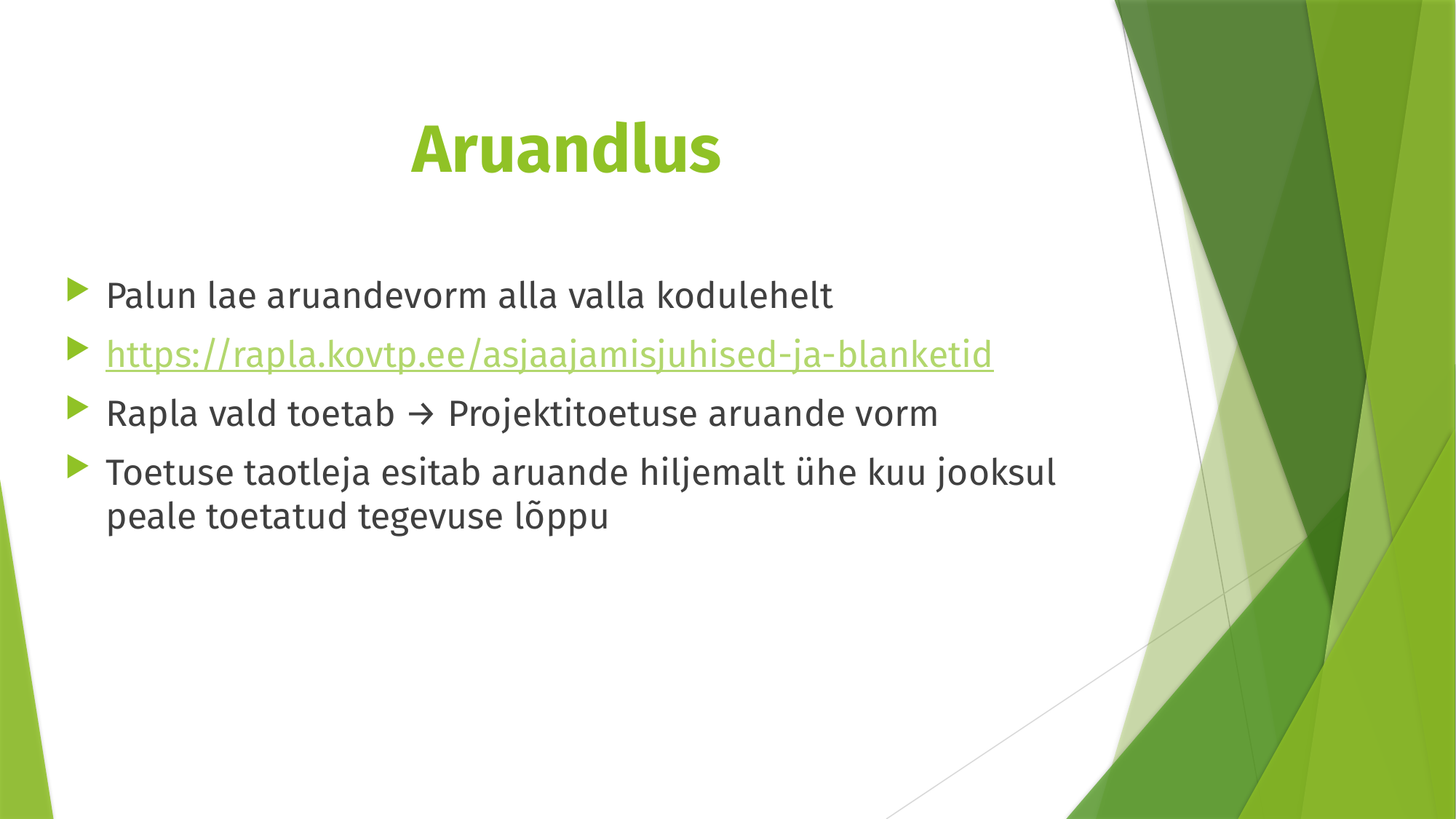

# Aruandlus
Palun lae aruandevorm alla valla kodulehelt
https://rapla.kovtp.ee/asjaajamisjuhised-ja-blanketid
Rapla vald toetab → Projektitoetuse aruande vorm
Toetuse taotleja esitab aruande hiljemalt ühe kuu jooksul peale toetatud tegevuse lõppu